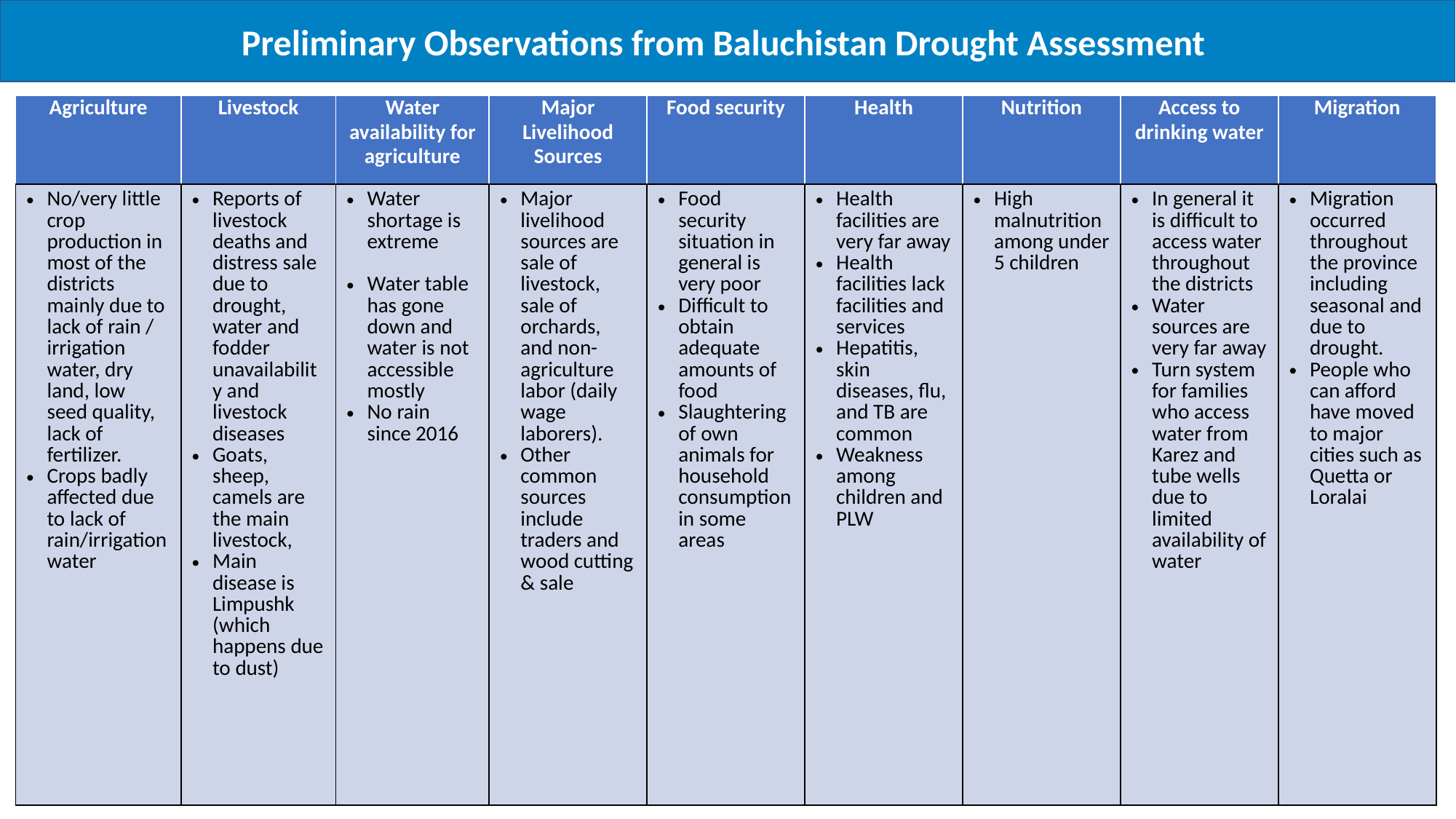

Preliminary Observations from Baluchistan Drought Assessment
| Agriculture | Livestock | Water availability for agriculture | Major Livelihood Sources | Food security | Health | Nutrition | Access to drinking water | Migration |
| --- | --- | --- | --- | --- | --- | --- | --- | --- |
| No/very little crop production in most of the districts mainly due to lack of rain / irrigation water, dry land, low seed quality, lack of fertilizer. Crops badly affected due to lack of rain/irrigation water | Reports of livestock deaths and distress sale due to drought, water and fodder unavailability and livestock diseases Goats, sheep, camels are the main livestock, Main disease is Limpushk (which happens due to dust) | Water shortage is extreme Water table has gone down and water is not accessible mostly No rain since 2016 | Major livelihood sources are sale of livestock, sale of orchards, and non-agriculture labor (daily wage laborers). Other common sources include traders and wood cutting & sale | Food security situation in general is very poor Difficult to obtain adequate amounts of food Slaughtering of own animals for household consumption in some areas | Health facilities are very far away Health facilities lack facilities and services Hepatitis, skin diseases, flu, and TB are common Weakness among children and PLW | High malnutrition among under 5 children | In general it is difficult to access water throughout the districts Water sources are very far away Turn system for families who access water from Karez and tube wells due to limited availability of water | Migration occurred throughout the province including seasonal and due to drought. People who can afford have moved to major cities such as Quetta or Loralai |